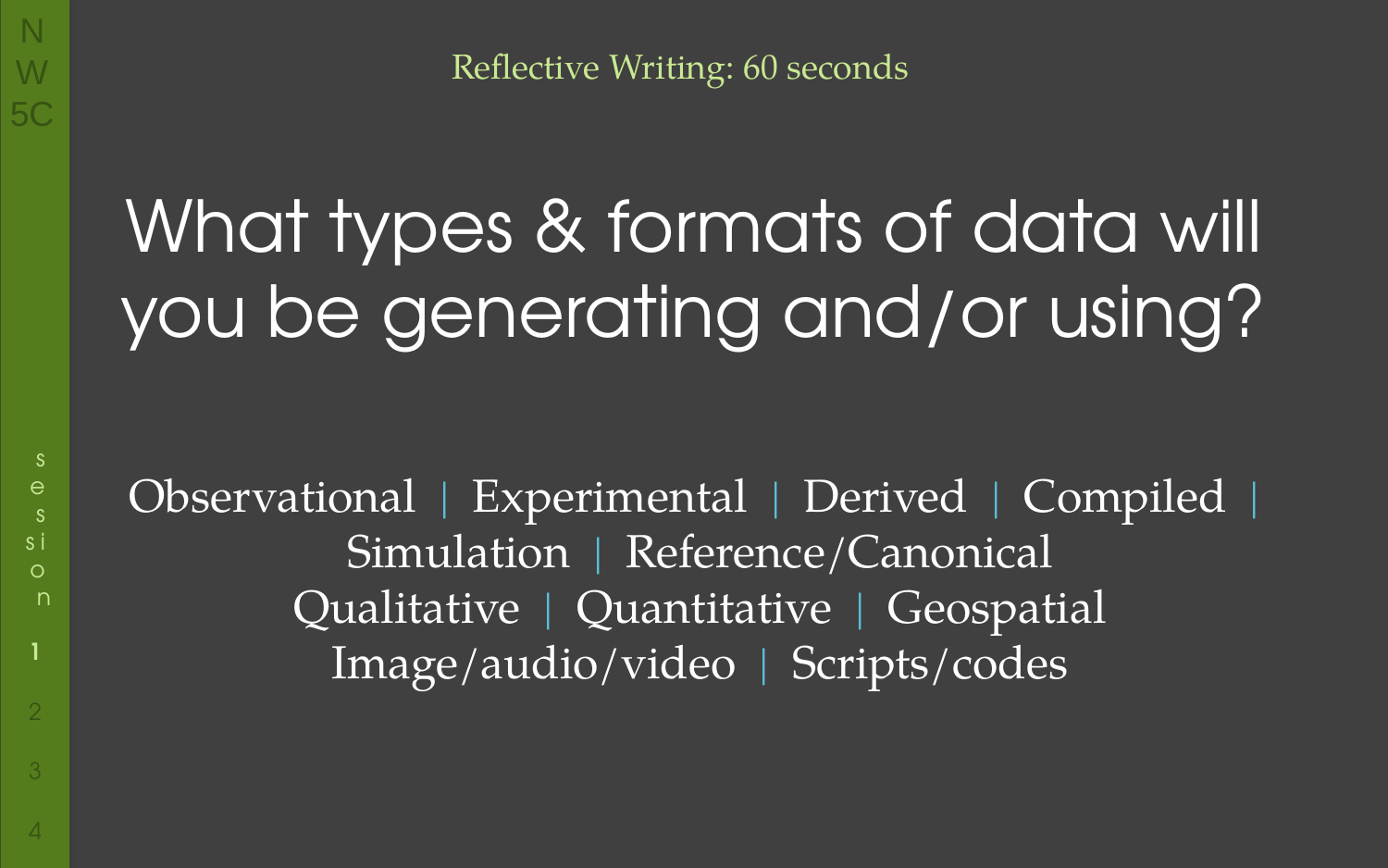

Reflective Writing: 60 seconds
# What types & formats of data will you be generating and/or using?
Observational  |  Experimental  |  Derived  |  Compiled  |  Simulation  |  Reference/Canonical
Qualitative  |  Quantitative  |  Geospatial
Image/audio/video  |  Scripts/codes